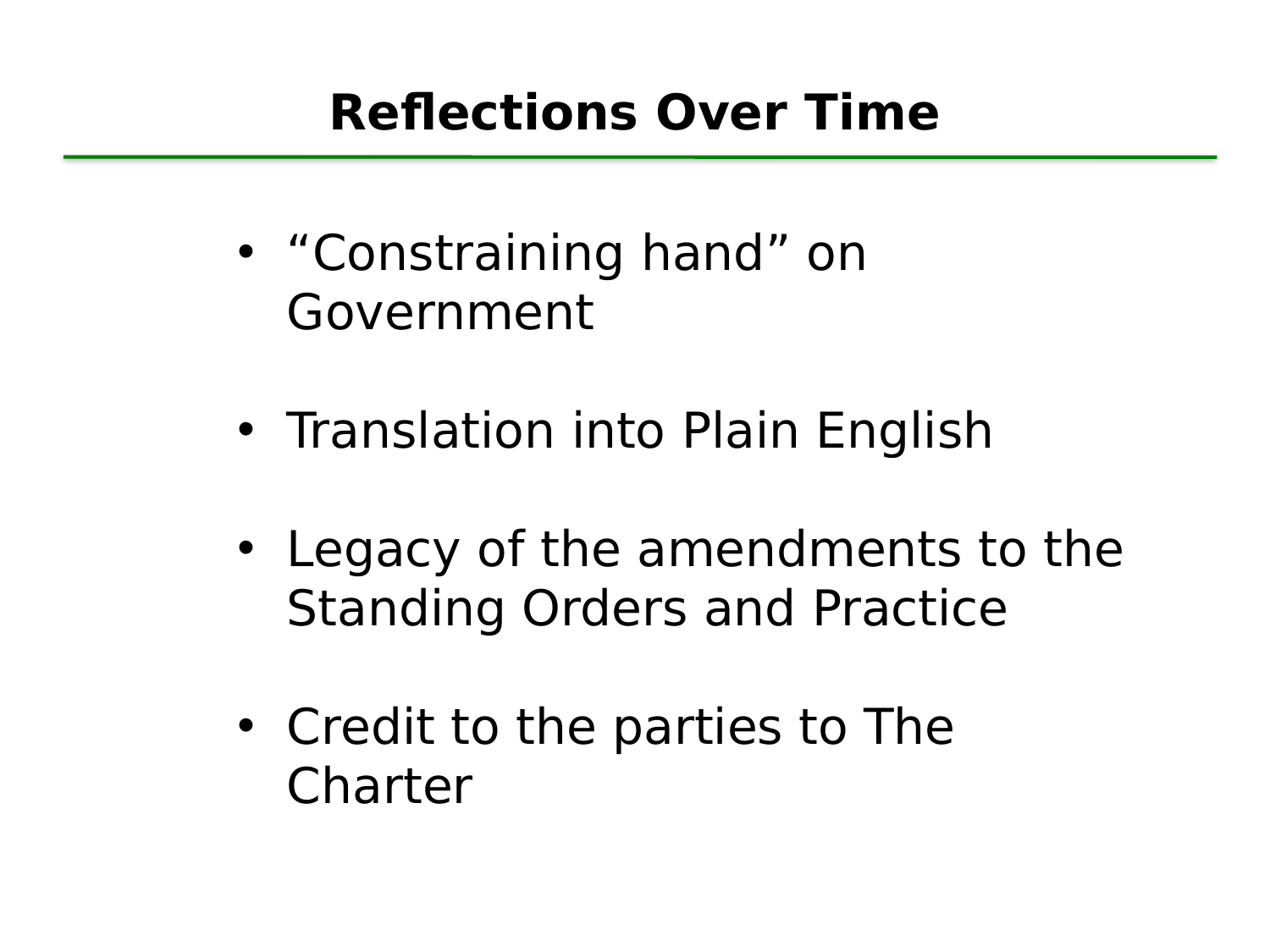

Reflections Over Time

“Constraining hand” on Government

Translation into Plain English

Legacy of the amendments to the Standing Orders and Practice

Credit to the parties to The Charter